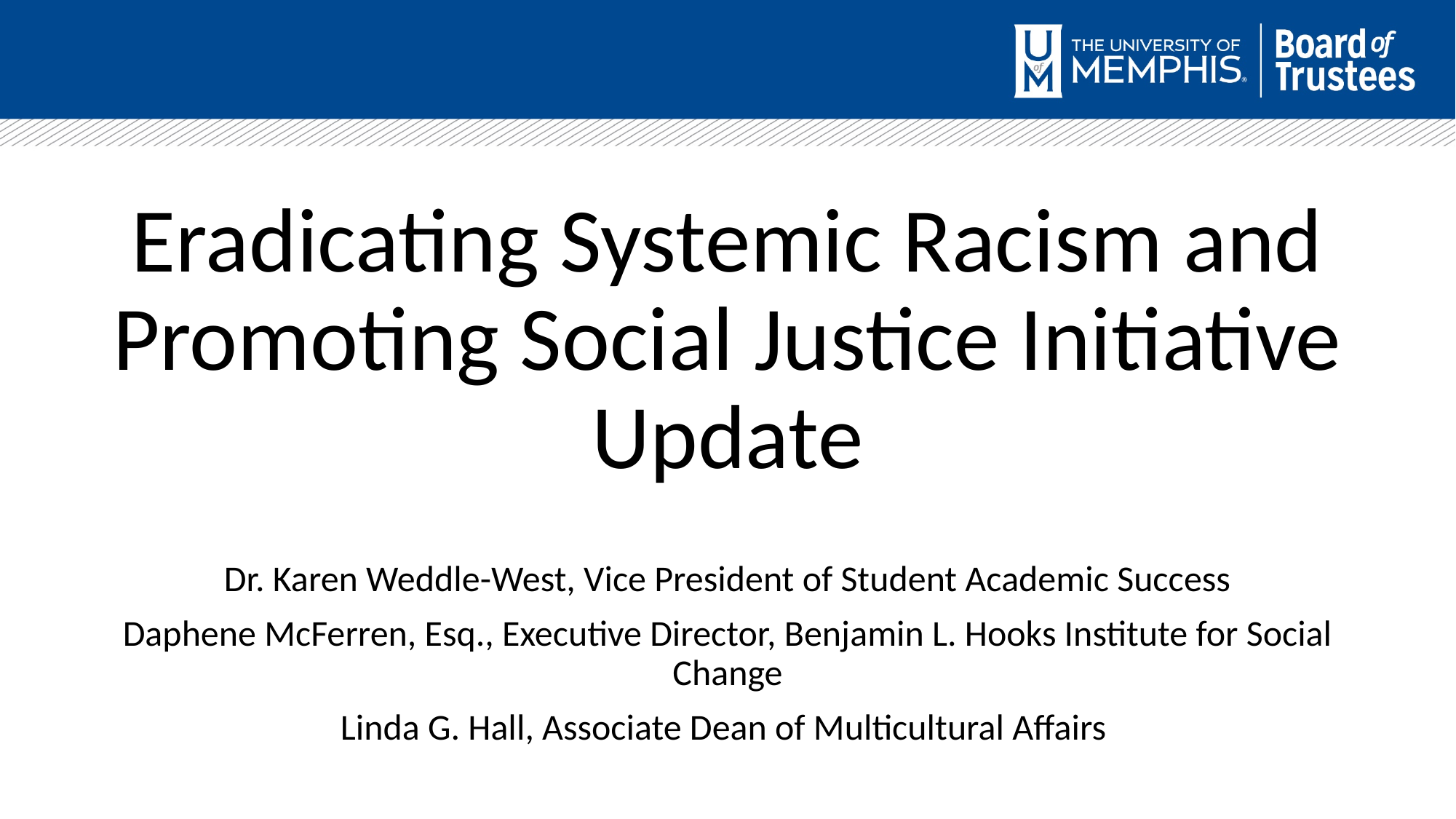

# Eradicating Systemic Racism and Promoting Social Justice Initiative Update
Dr. Karen Weddle-West, Vice President of Student Academic Success
Daphene McFerren, Esq., Executive Director, Benjamin L. Hooks Institute for Social Change
Linda G. Hall, Associate Dean of Multicultural Affairs